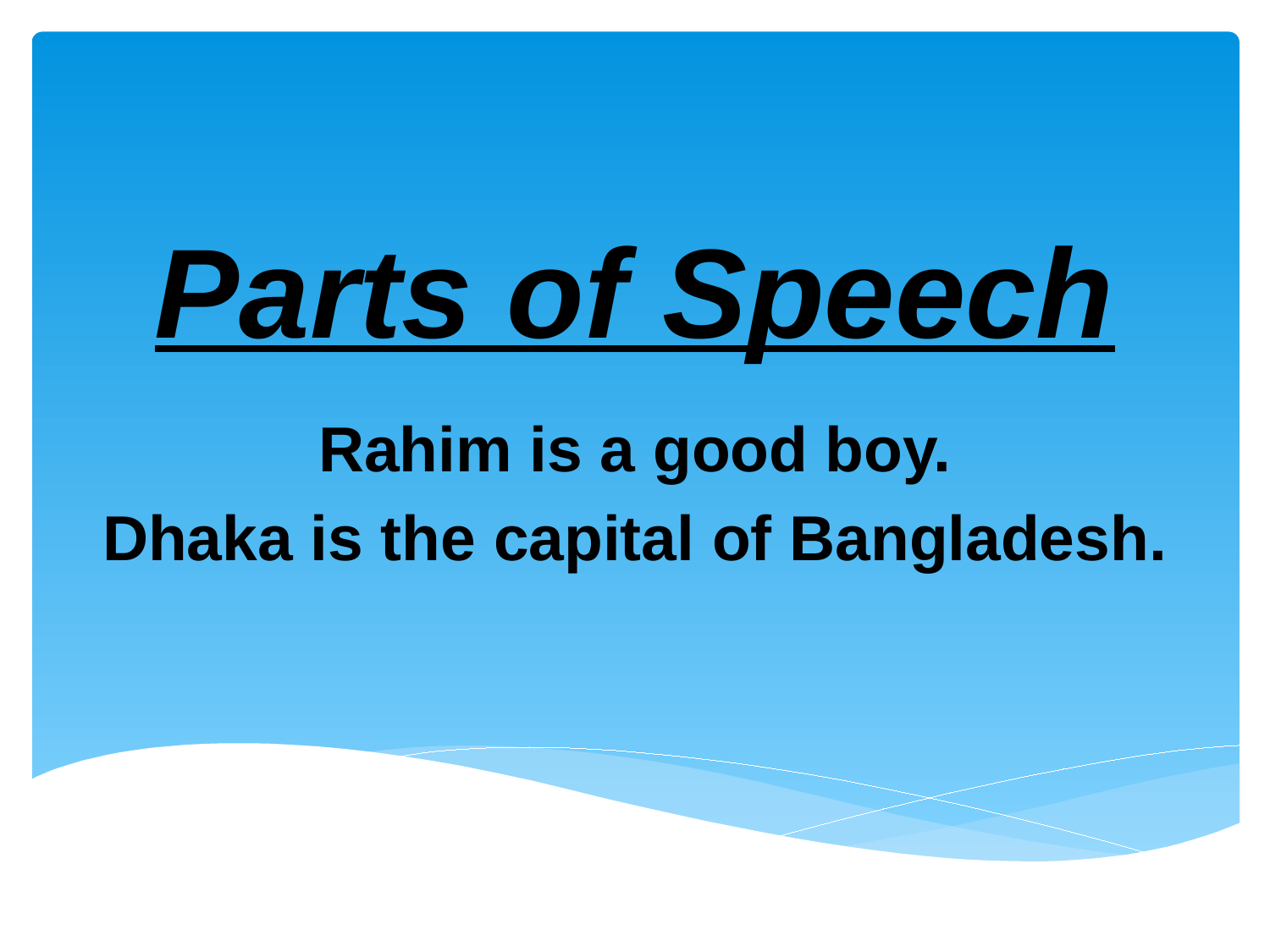

# Parts of Speech
Rahim is a good boy.
Dhaka is the capital of Bangladesh.